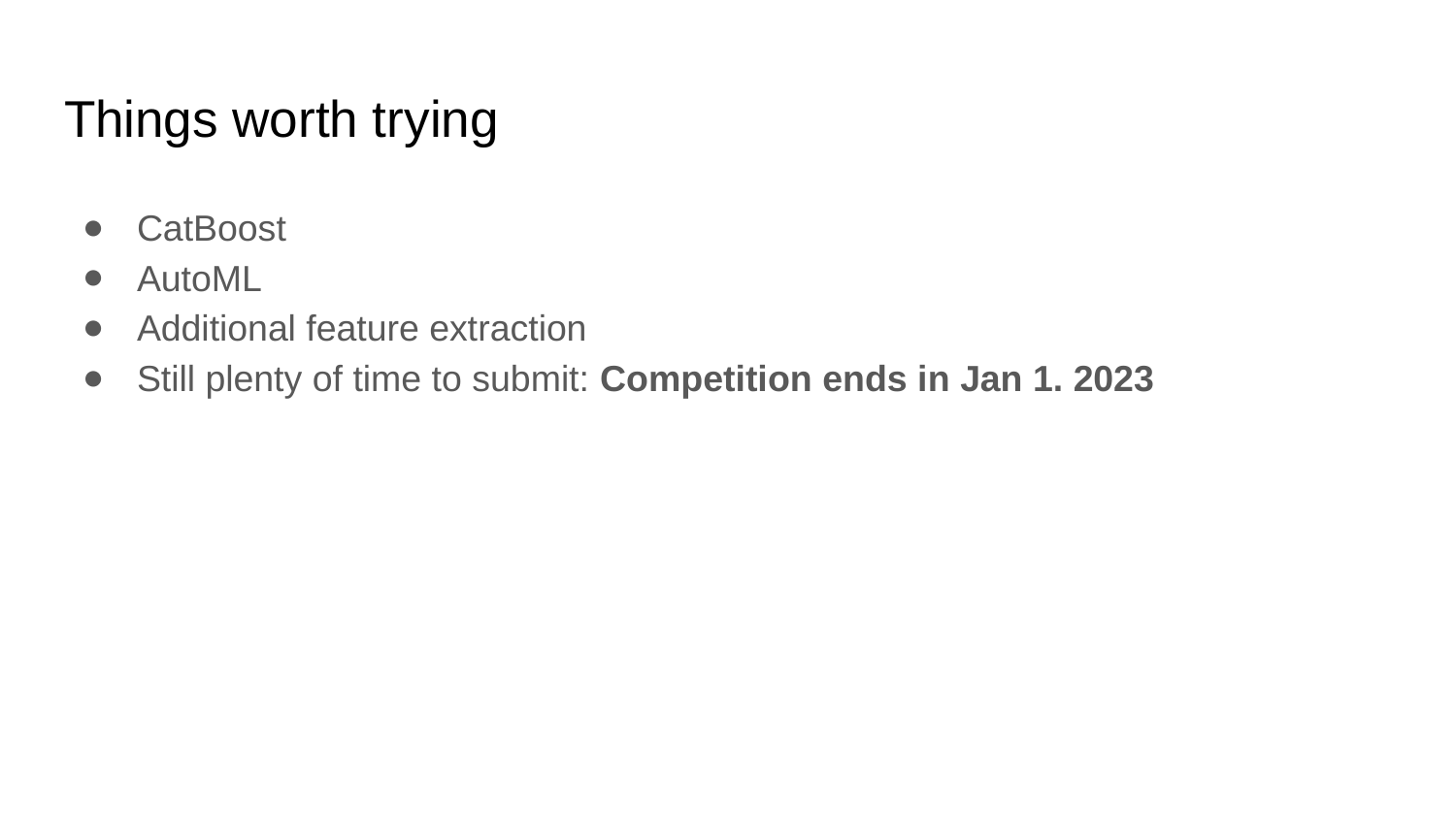

# Things worth trying
CatBoost
AutoML
Additional feature extraction
Still plenty of time to submit: Competition ends in Jan 1. 2023